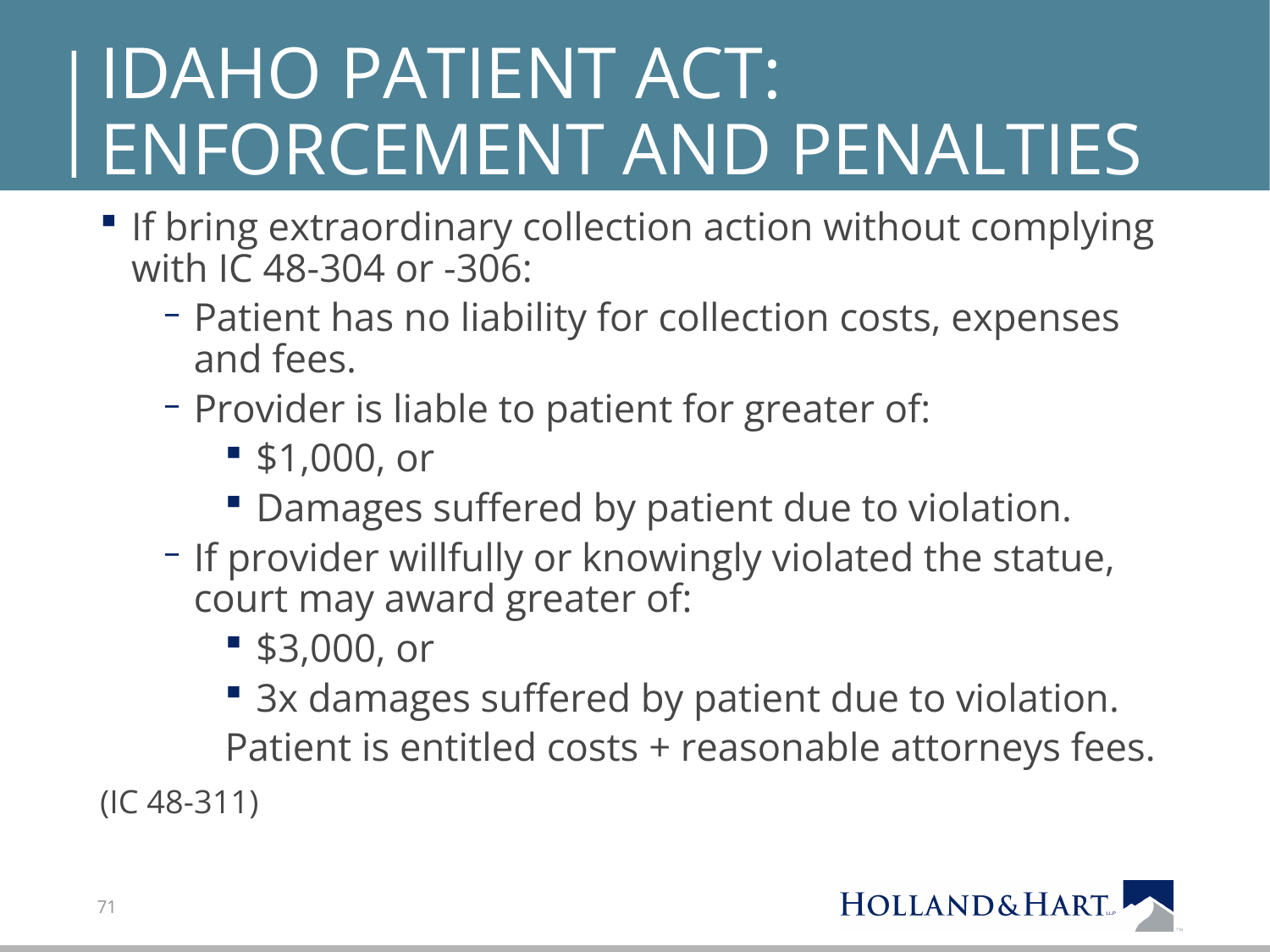

# Idaho patient act: Enforcement and penalties
If bring extraordinary collection action without complying with IC 48-304 or -306:
Patient has no liability for collection costs, expenses and fees.
Provider is liable to patient for greater of:
$1,000, or
Damages suffered by patient due to violation.
If provider willfully or knowingly violated the statue, court may award greater of:
$3,000, or
3x damages suffered by patient due to violation.
Patient is entitled costs + reasonable attorneys fees.
(IC 48-311)

71